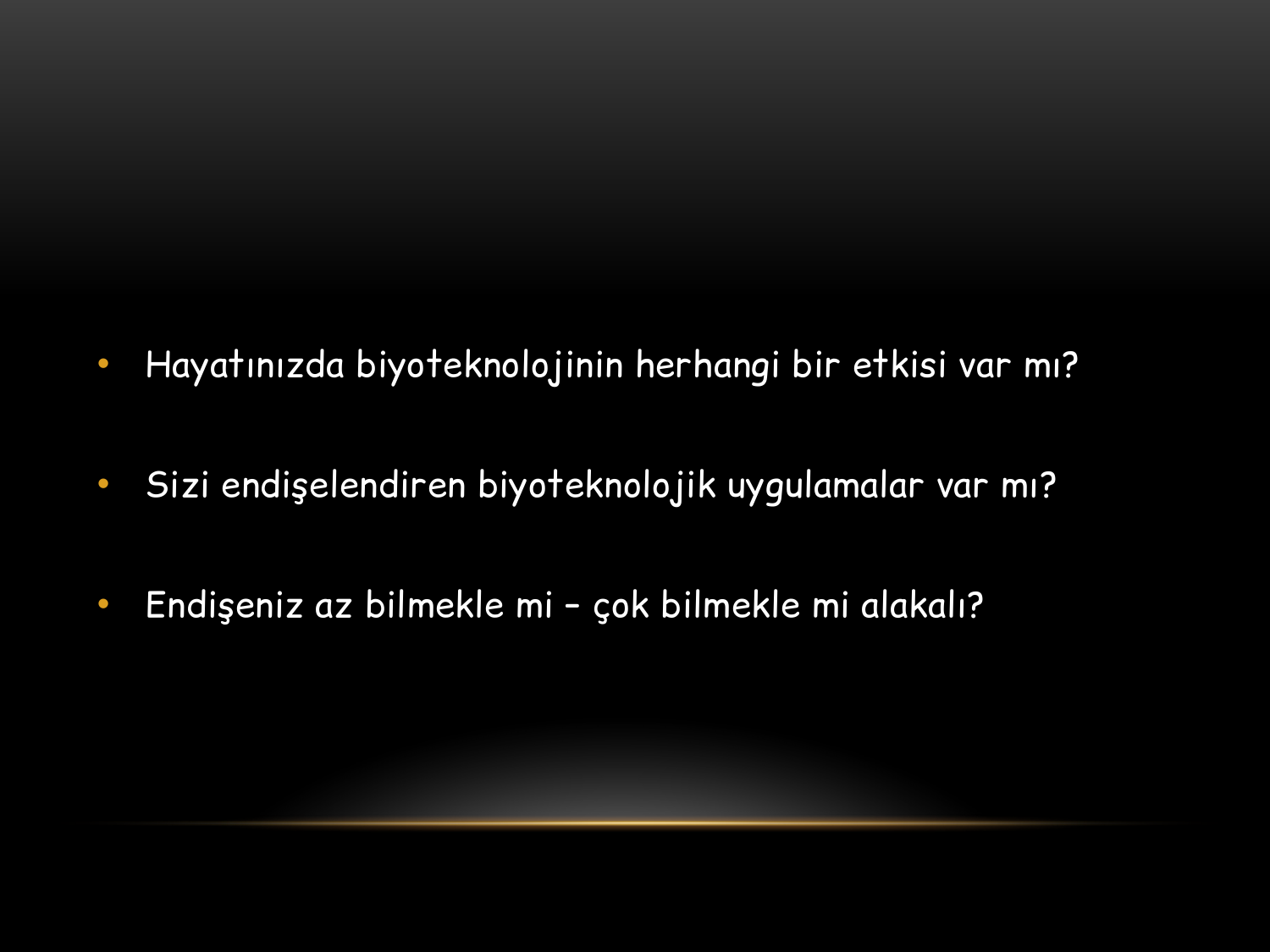

#

Hayatınızda biyoteknolojinin herhangi bir etkisi var mı?

Sizi endişelendiren biyoteknolojik uygulamalar var mı?

Endişeniz az bilmekle mi – çok bilmekle mi alakalı?